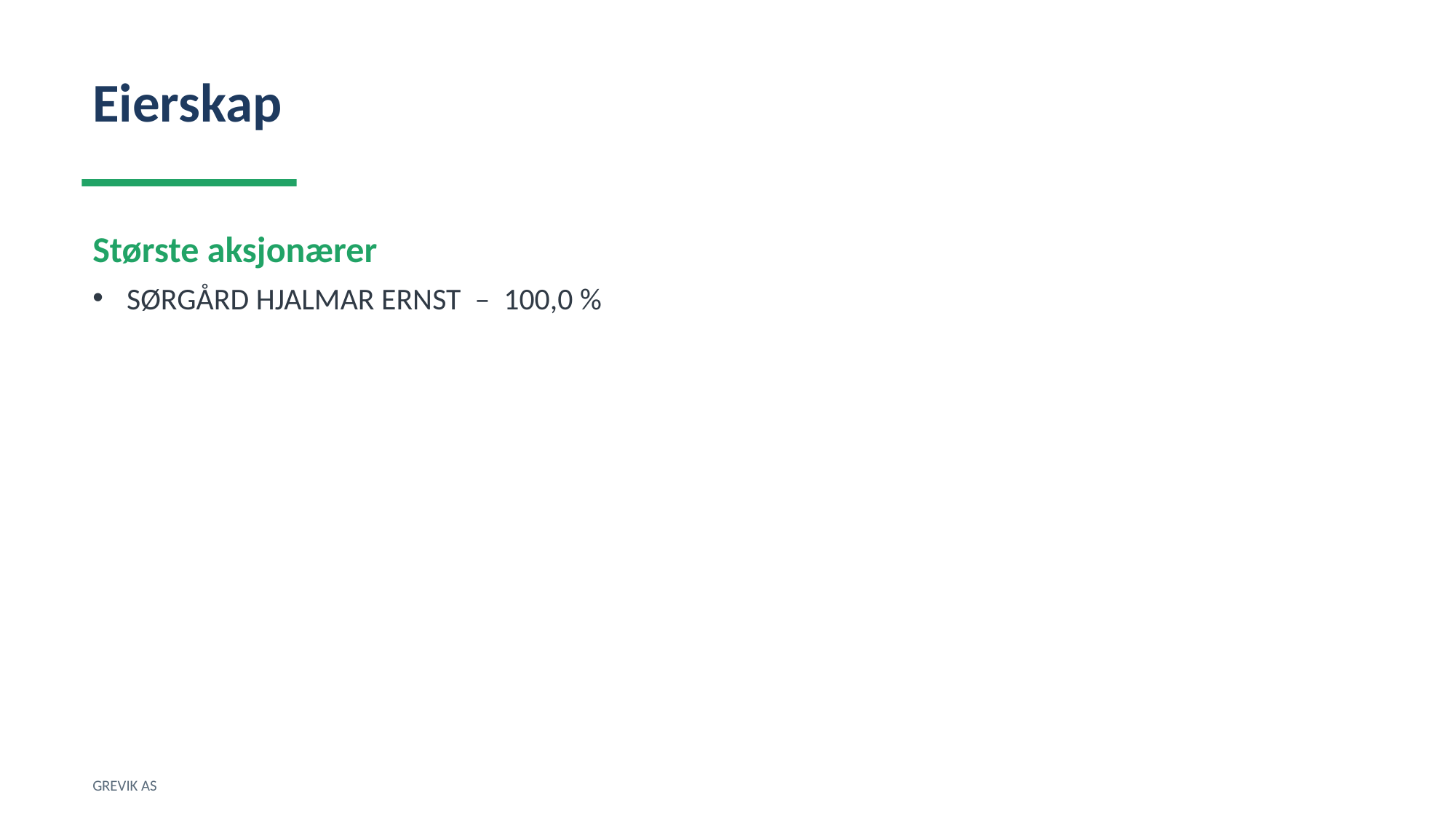

Eierskap

Største aksjonærer
SØRGÅRD HJALMAR ERNST  –  100,0 %
GREVIK AS